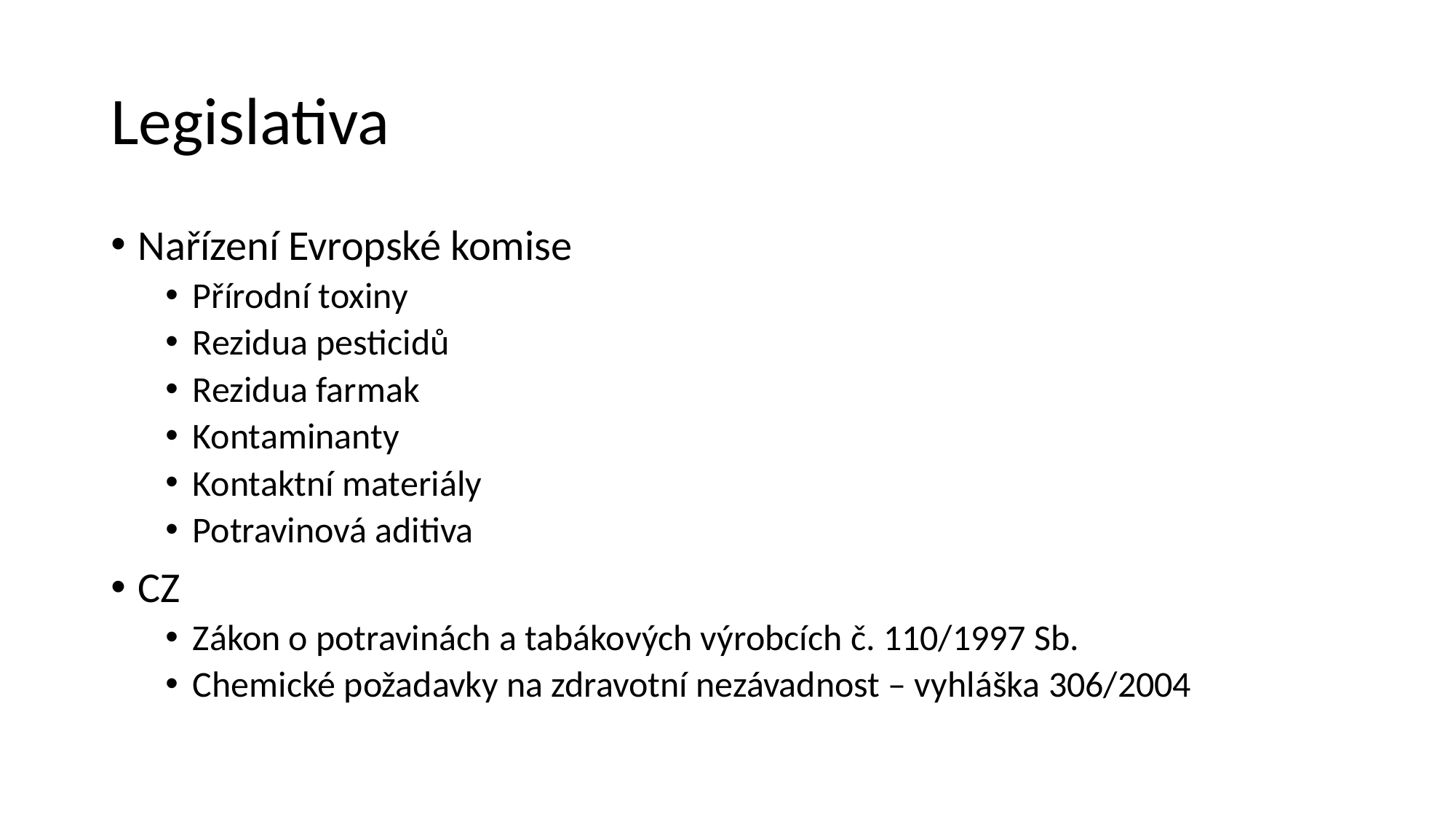

# Legislativa
Nařízení Evropské komise
Přírodní toxiny
Rezidua pesticidů
Rezidua farmak
Kontaminanty
Kontaktní materiály
Potravinová aditiva
CZ
Zákon o potravinách a tabákových výrobcích č. 110/1997 Sb.
Chemické požadavky na zdravotní nezávadnost – vyhláška 306/2004